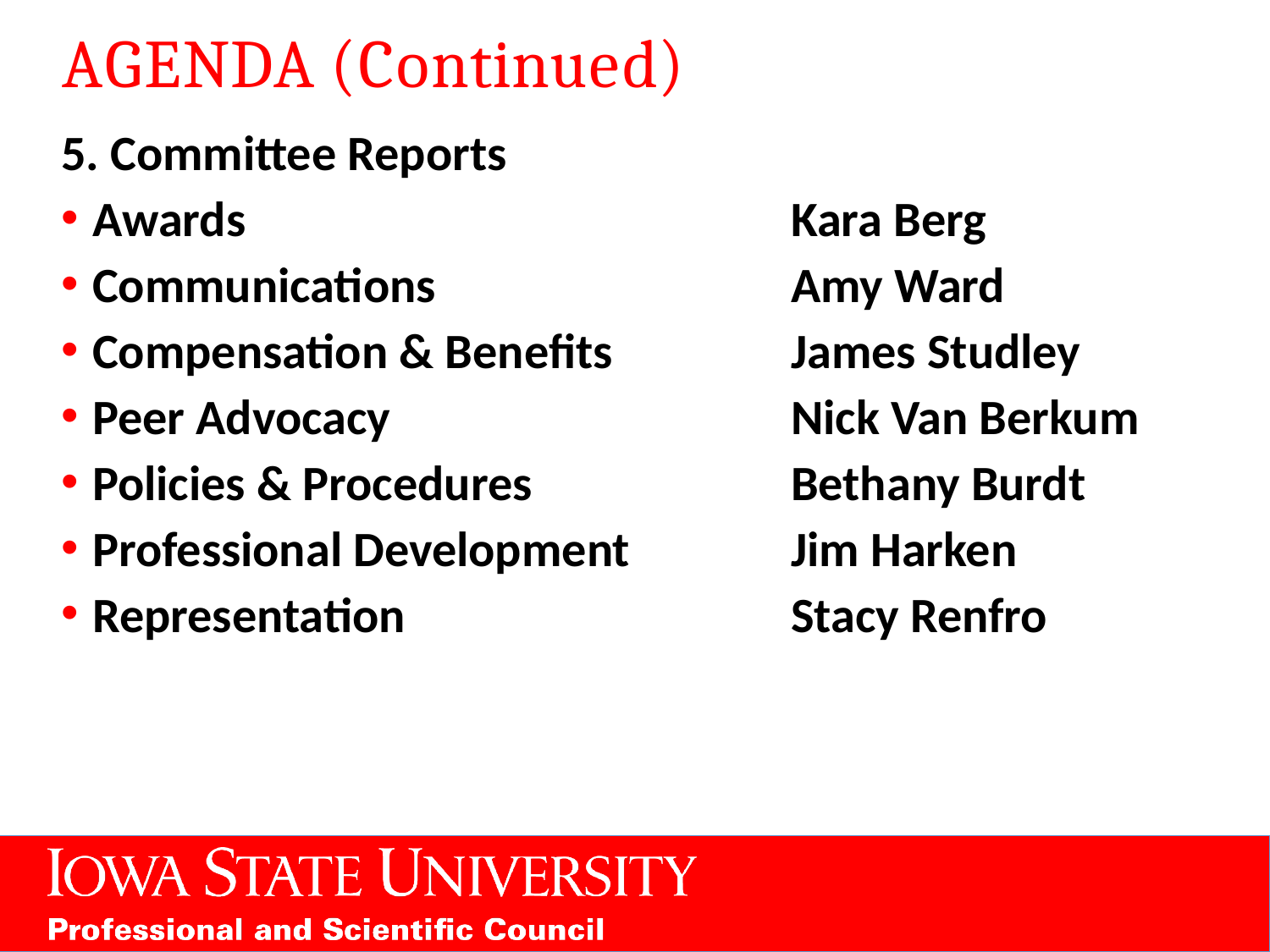

# AGENDA (Continued)
5. Committee Reports
Awards	Kara Berg
Communications	Amy Ward
Compensation & Benefits	James Studley
Peer Advocacy	Nick Van Berkum
Policies & Procedures	Bethany Burdt
Professional Development	Jim Harken
Representation	Stacy Renfro